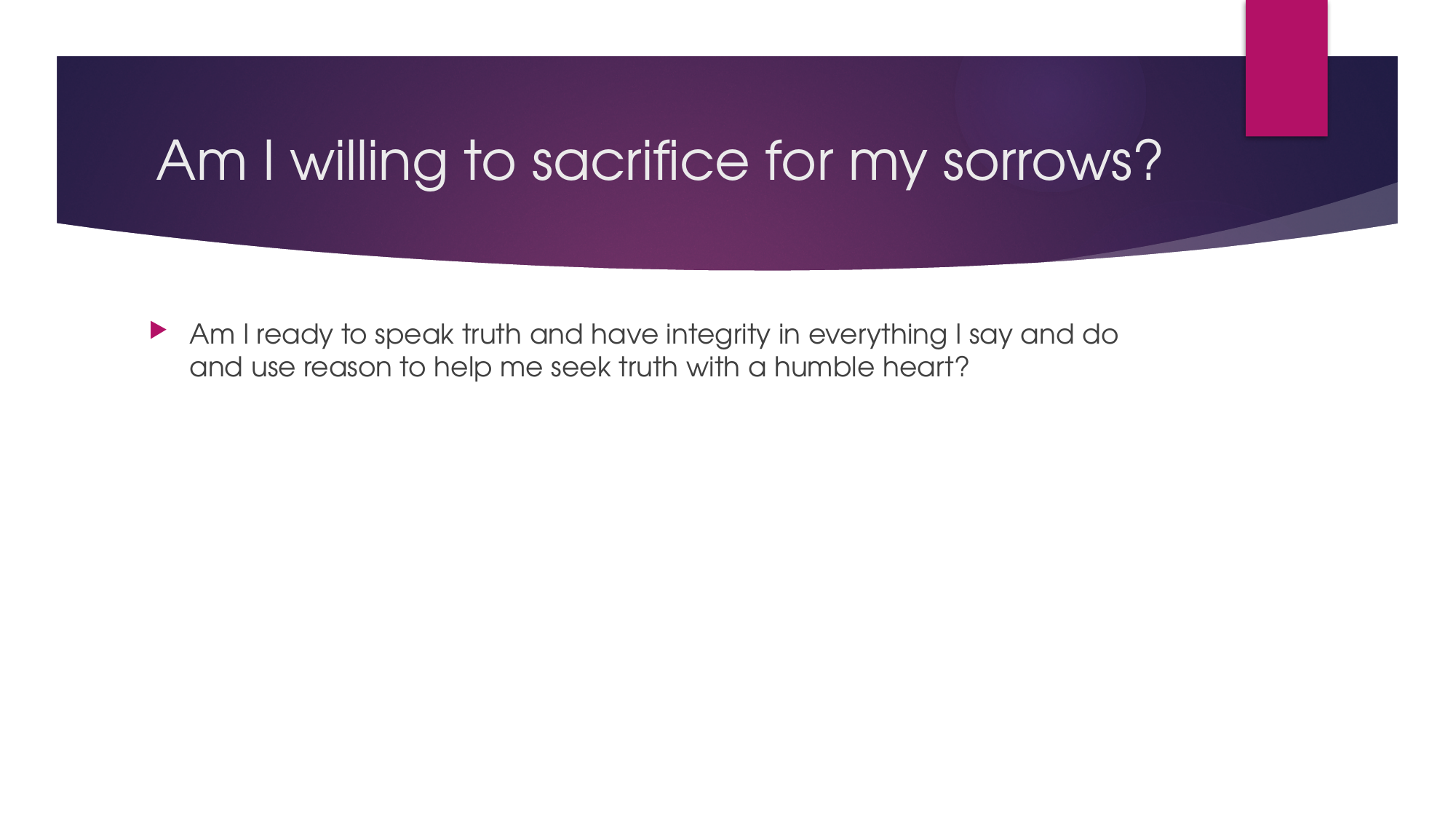

# Am I willing to sacrifice for my sorrows?
Am I ready to speak truth and have integrity in everything I say and do and use reason to help me seek truth with a humble heart?